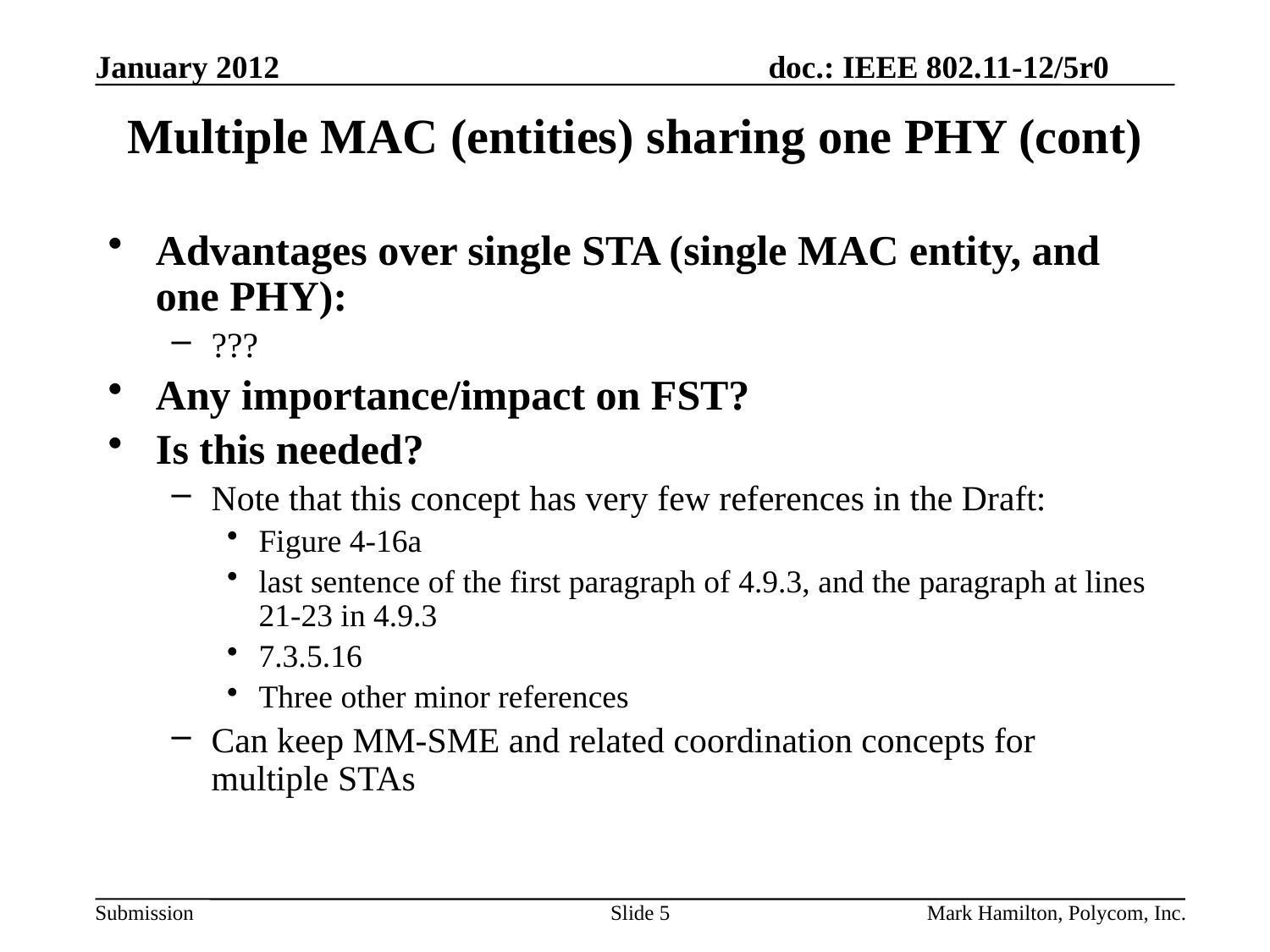

# Multiple MAC (entities) sharing one PHY (cont)
Advantages over single STA (single MAC entity, and one PHY):
???
Any importance/impact on FST?
Is this needed?
Note that this concept has very few references in the Draft:
Figure 4-16a
last sentence of the first paragraph of 4.9.3, and the paragraph at lines 21-23 in 4.9.3
7.3.5.16
Three other minor references
Can keep MM-SME and related coordination concepts for multiple STAs
Slide 5
Mark Hamilton, Polycom, Inc.